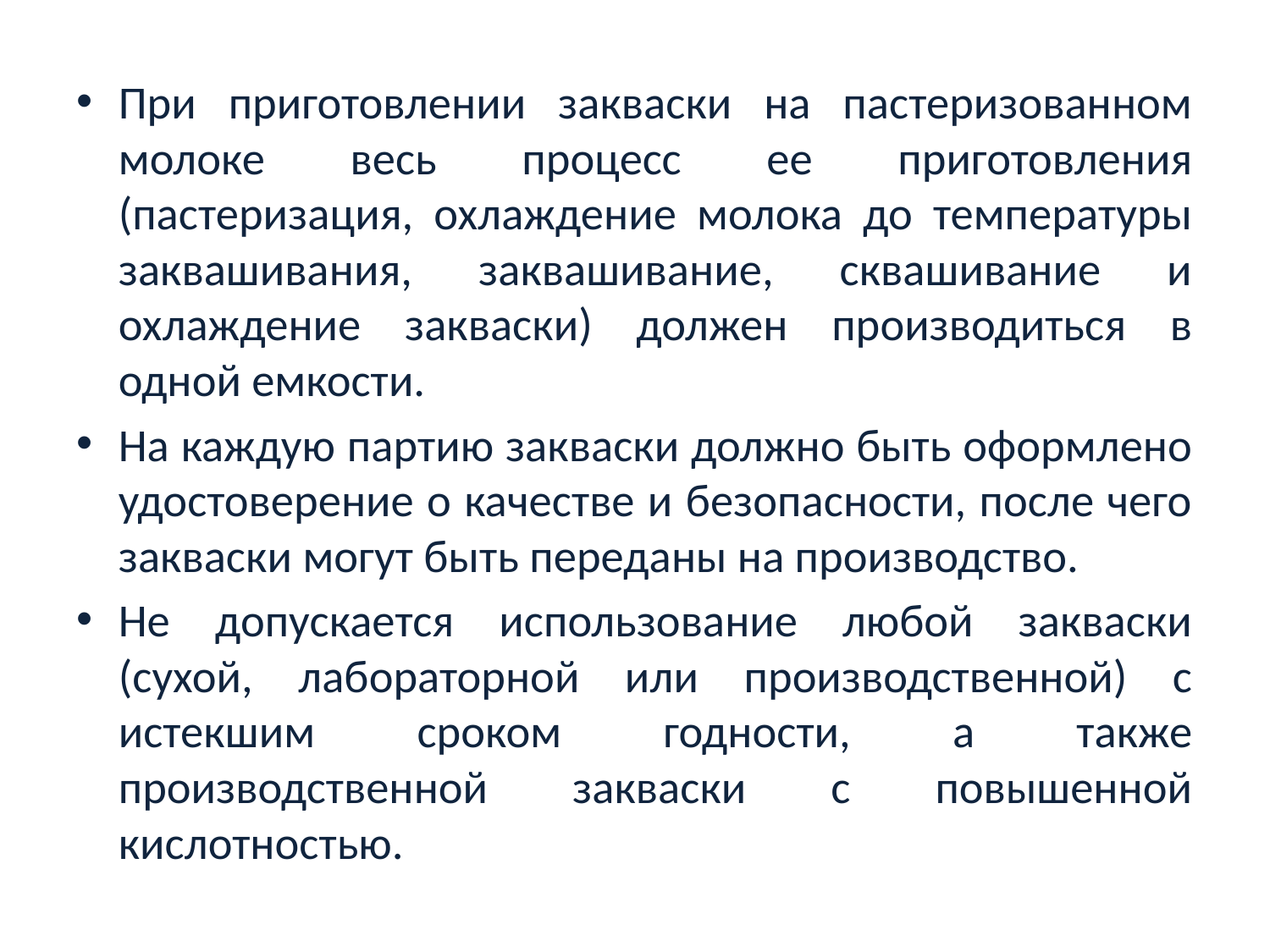

При приготовлении закваски на пастеризованном молоке весь процесс ее приготовления (пастеризация, охлаждение молока до температуры заквашивания, заквашивание, сквашивание и охлаждение закваски) должен производиться в одной емкости.
На каждую партию закваски должно быть оформлено удостоверение о качестве и безопасности, после чего закваски могут быть переданы на производство.
Не допускается использование любой закваски (сухой, лабораторной или производственной) с истекшим сроком годности, а также производственной закваски с повышенной кислотностью.